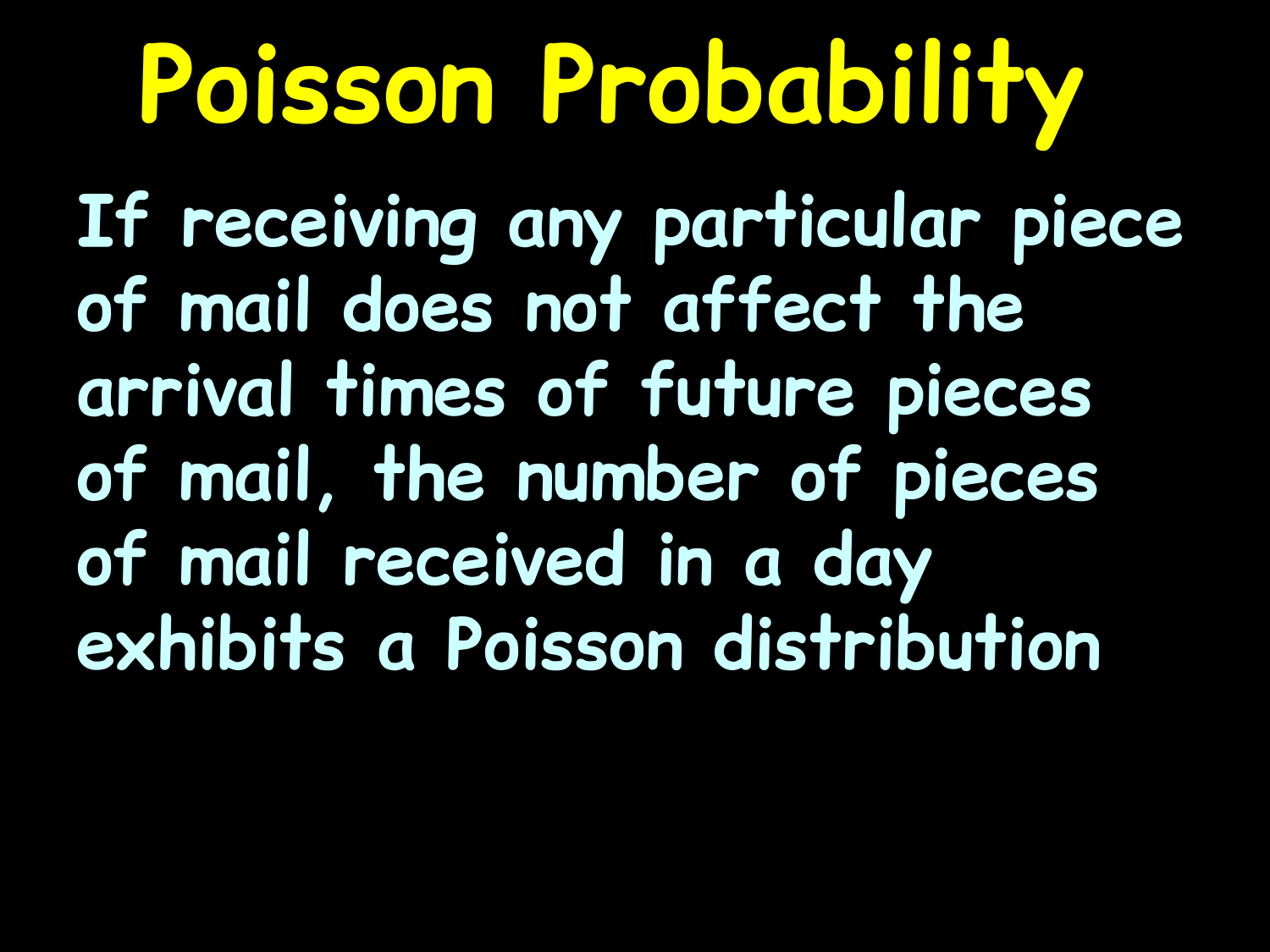

# Poisson Probability
If receiving any particular piece of mail does not affect the arrival times of future pieces of mail, the number of pieces of mail received in a day exhibits a Poisson distribution